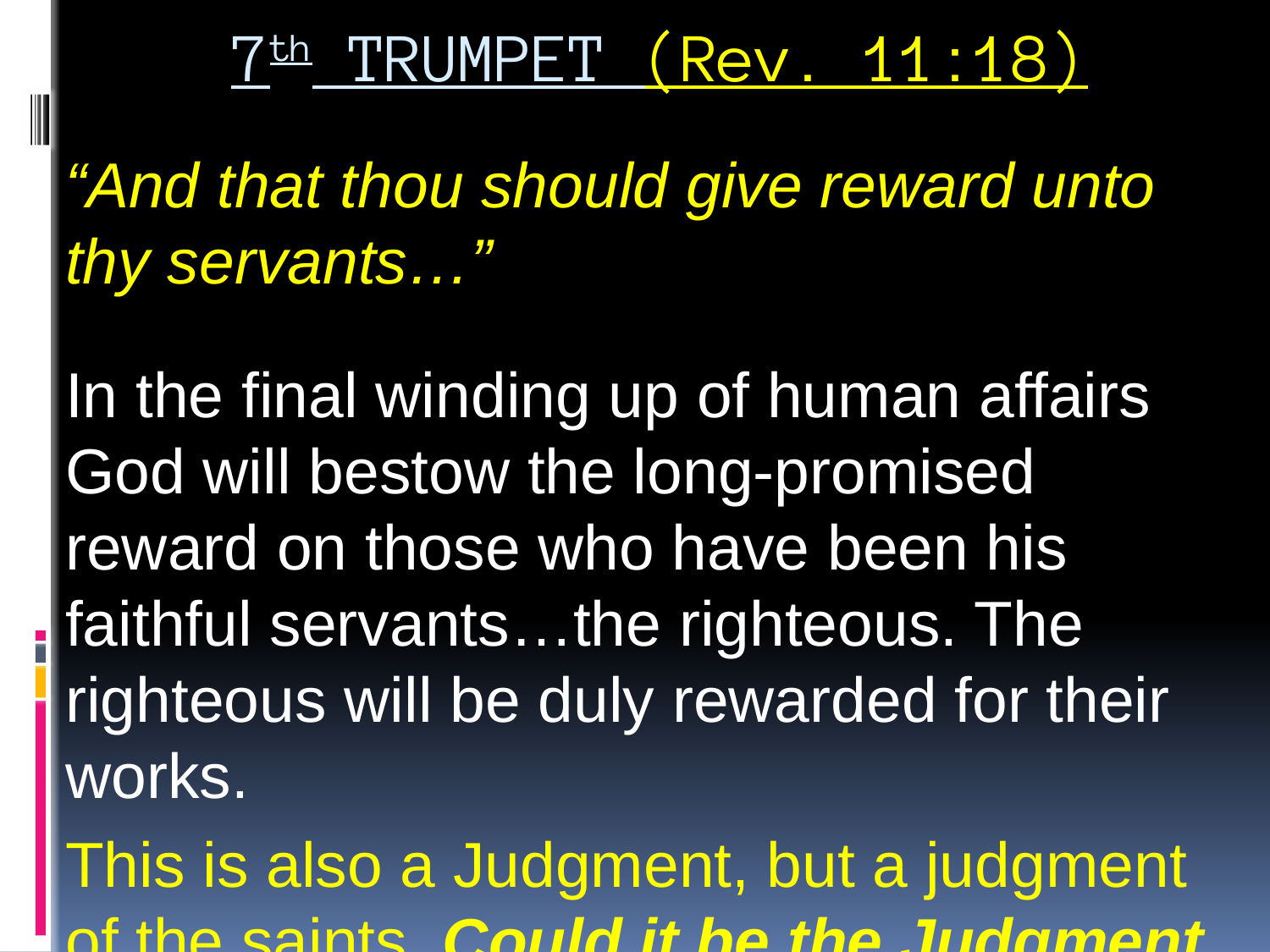

# 7th TRUMPET (Rev. 11:18)
“And that thou should give reward unto thy servants…”

In the final winding up of human affairs God will bestow the long-promised reward on those who have been his faithful servants…the righteous. The righteous will be duly rewarded for their works.
This is also a Judgment, but a judgment of the saints. Could it be the Judgment Seat?